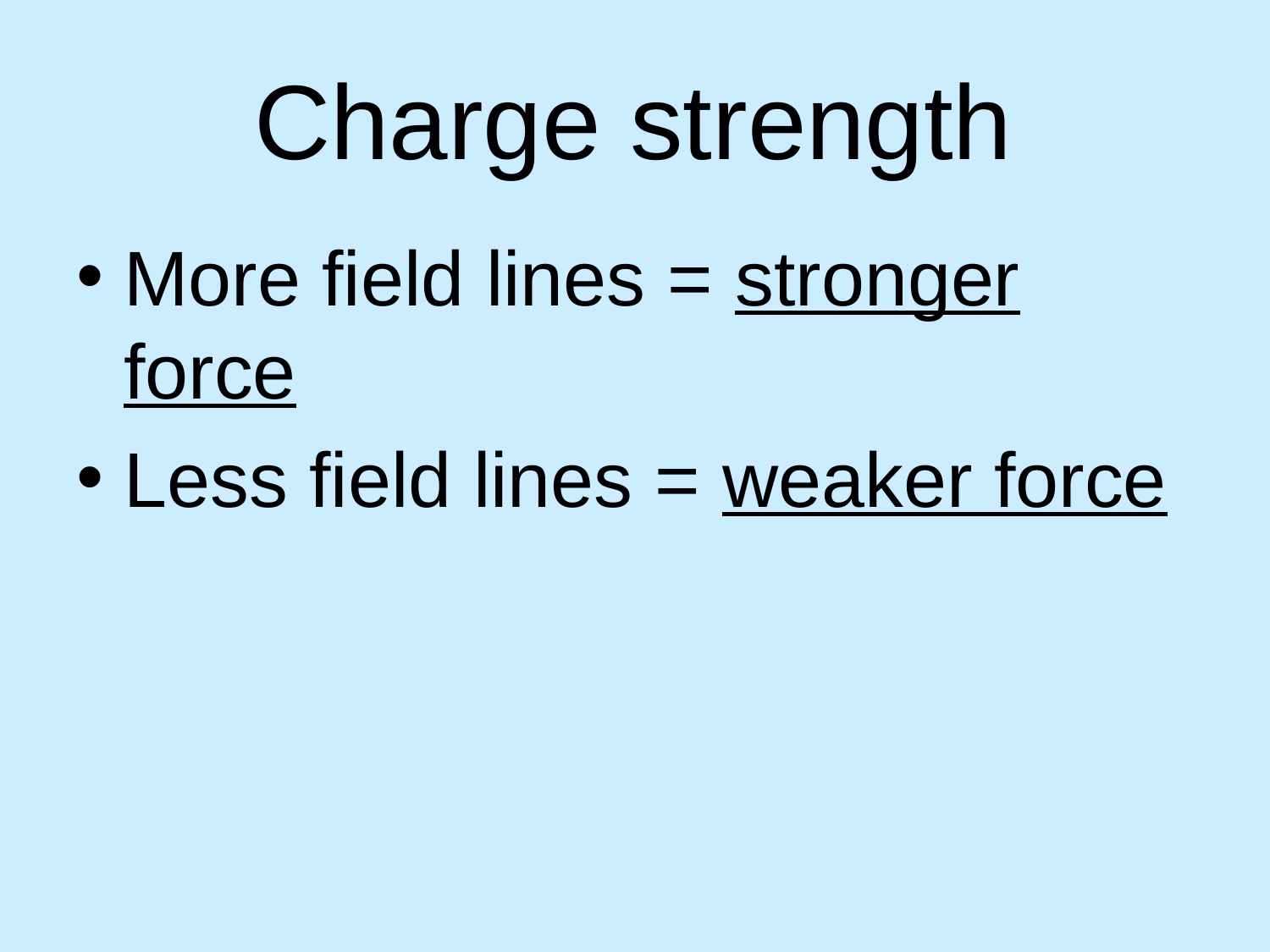

# Charge strength
More field lines = stronger force
Less field lines = weaker force